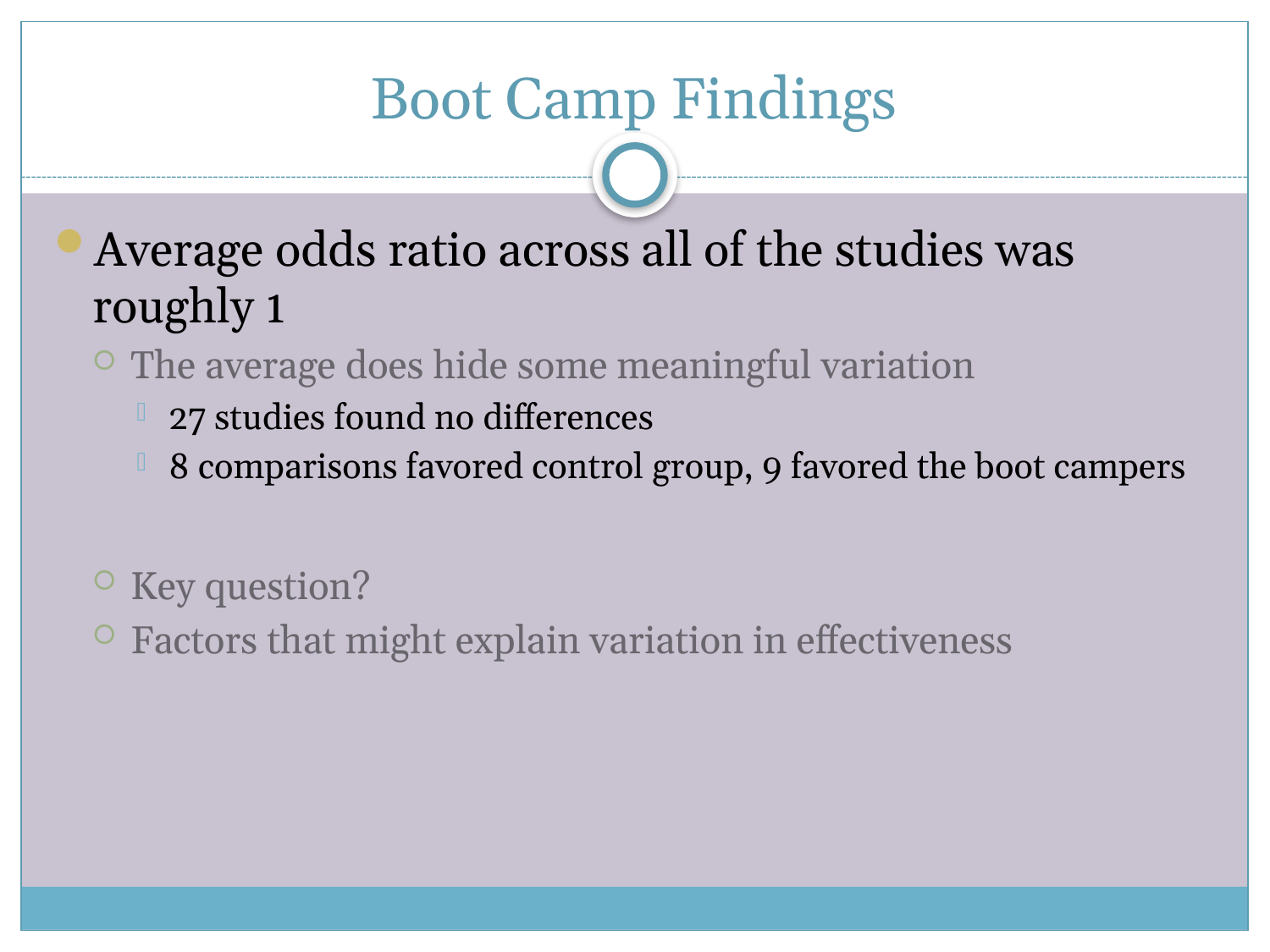

# Boot Camp Findings
Average odds ratio across all of the studies was roughly 1
The average does hide some meaningful variation
27 studies found no differences
8 comparisons favored control group, 9 favored the boot campers

Key question?
Factors that might explain variation in effectiveness